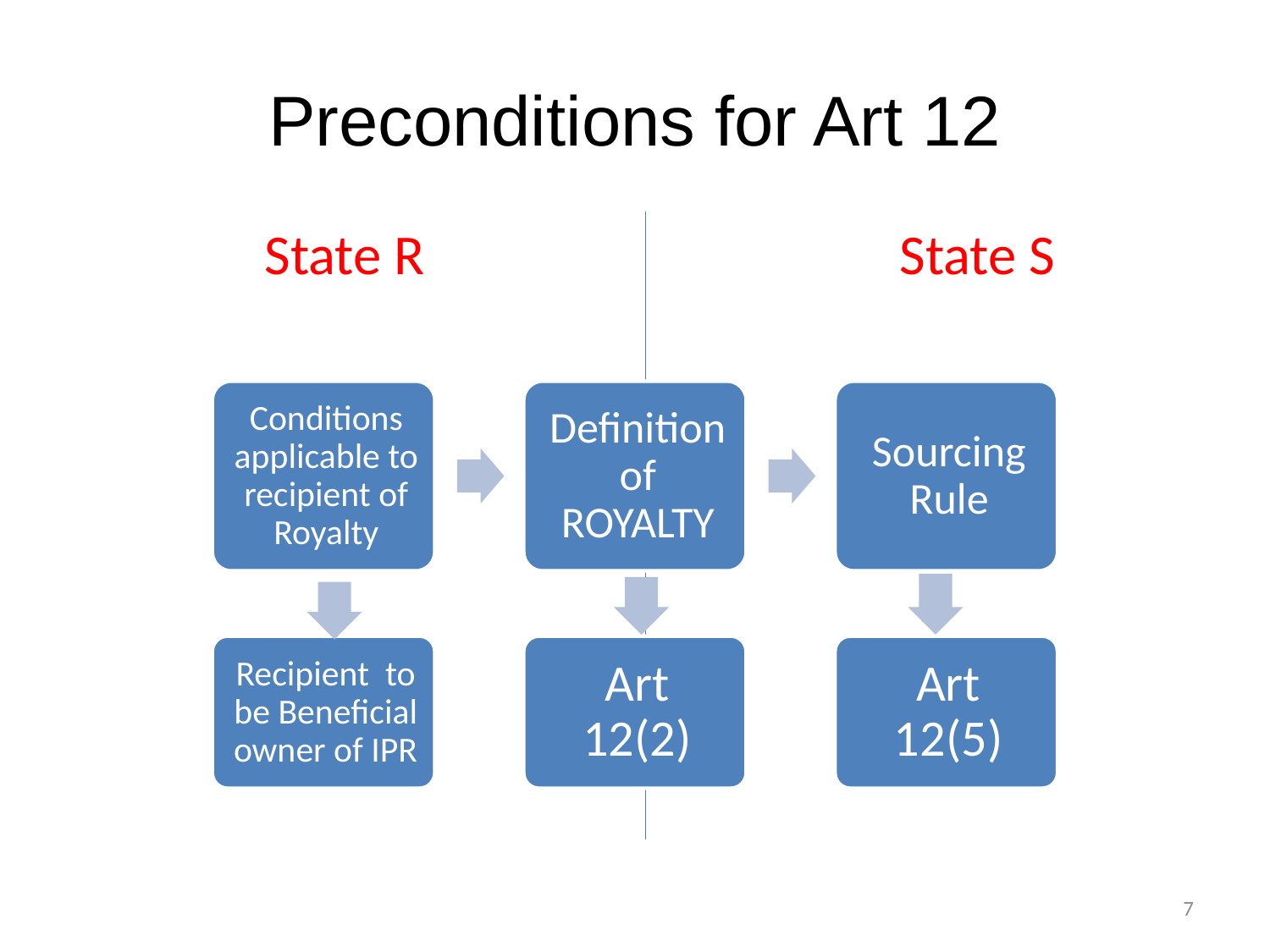

# Preconditions for Art 12
Conditions applicable to recipient of Royalty

Definition of ROYALTY

Sourcing Rule
	State R				State S

Recipient  to be Beneficial owner of IPR

Art 12(2)

Art 12(5)

7